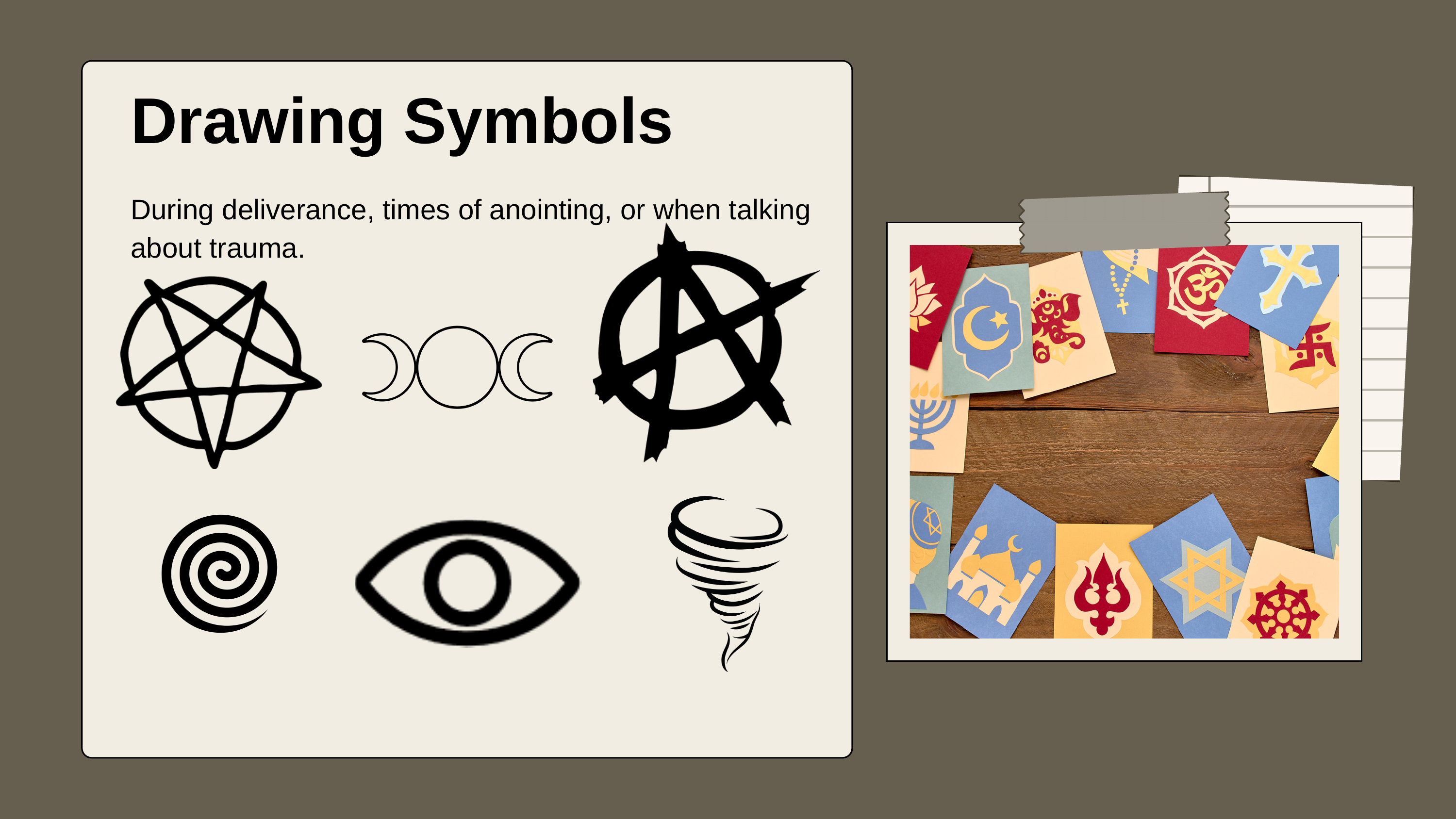

Drawing Symbols
During deliverance, times of anointing, or when talking about trauma.